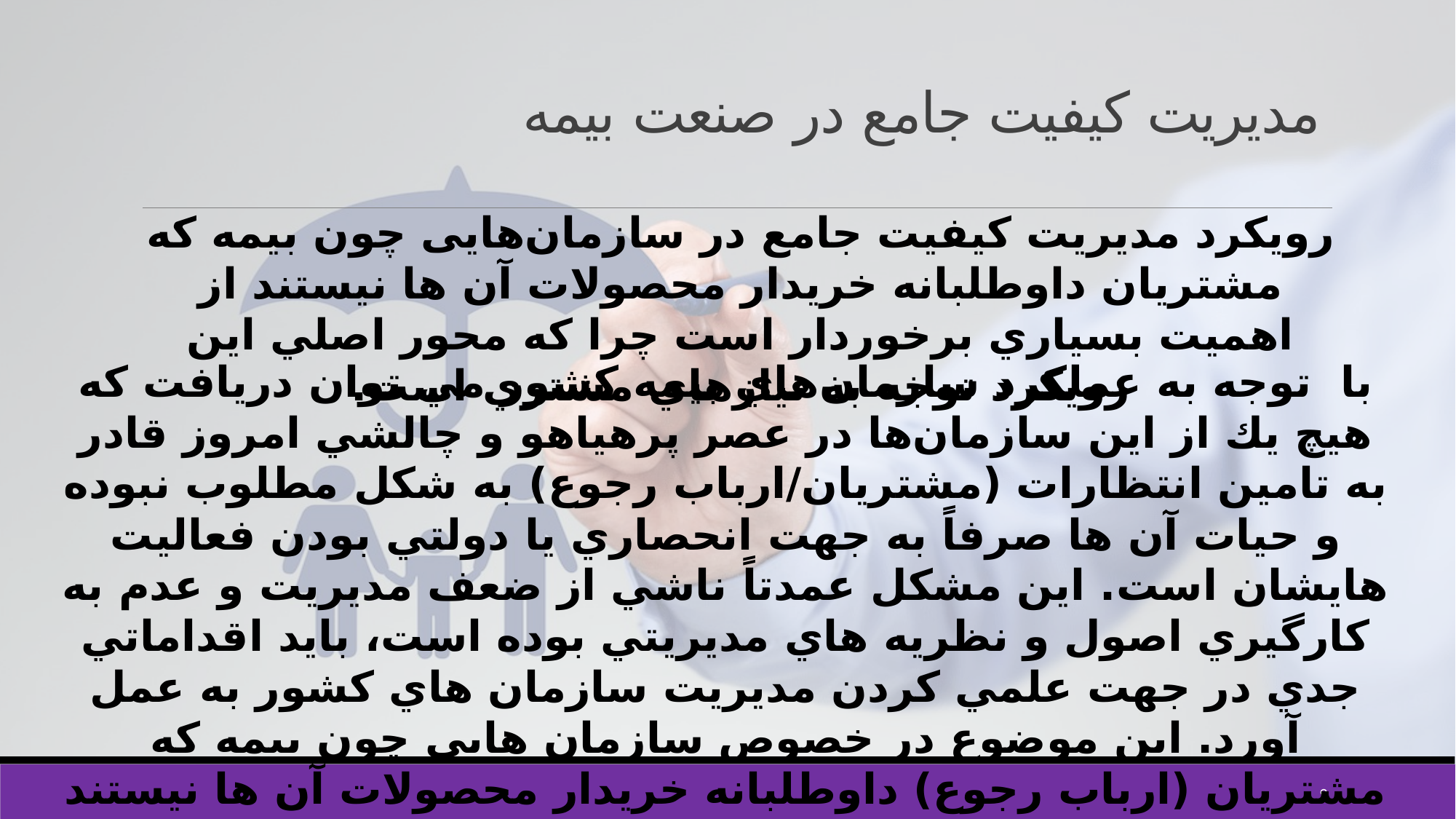

# مدیریت کیفیت جامع در صنعت بیمه
رويكرد مديريت كيفيت جامع در سازمان‌هایی چون بيمه كه مشتريان داوطلبانه خريدار محصولات آن ها نيستند از اهميت بسياري برخوردار است چرا كه محور اصلي اين رويكرد توجه به نيازهاي مشتري است.
با  توجه به عملكرد سازمان‌هاي بیمه كشور مي توان دريافت كه هيچ يك از اين سازمان‌ها در عصر پرهياهو و چالشي امروز قادر به تامين انتظارات (مشتريان/ارباب رجوع) به شكل مطلوب نبوده و حيات آن ها صرفاً به جهت انحصاري يا دولتي بودن فعاليت هايشان است. این مشکل عمدتاً ناشي از ضعف مديريت و عدم به كارگيري اصول و نظريه هاي مديريتي بوده است، بايد اقداماتي جدي در جهت علمي كردن مديريت سازمان هاي كشور به عمل آورد. اين موضوع در خصوص سازمان هايي چون بيمه كه مشتريان (ارباب رجوع) داوطلبانه خريدار محصولات آن ها نيستند از اهميت بيش تري برخوردار است.
9